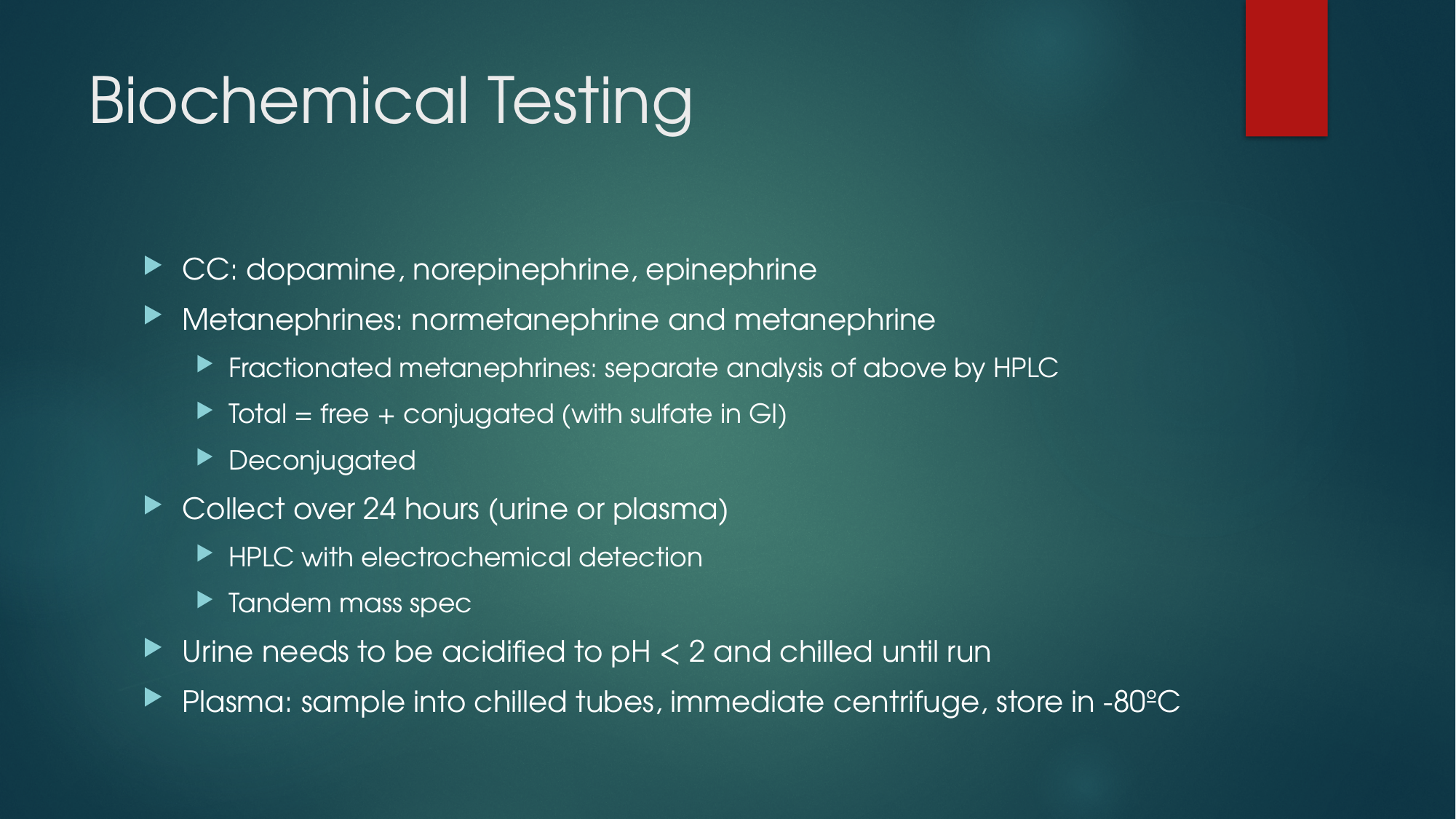

# Biochemical Testing
CC: dopamine, norepinephrine, epinephrine
Metanephrines: normetanephrine and metanephrine
Fractionated metanephrines: separate analysis of above by HPLC
Total = free + conjugated (with sulfate in GI)
Deconjugated
Collect over 24 hours (urine or plasma)
HPLC with electrochemical detection
Tandem mass spec
Urine needs to be acidified to pH < 2 and chilled until run
Plasma: sample into chilled tubes, immediate centrifuge, store in -80ºC